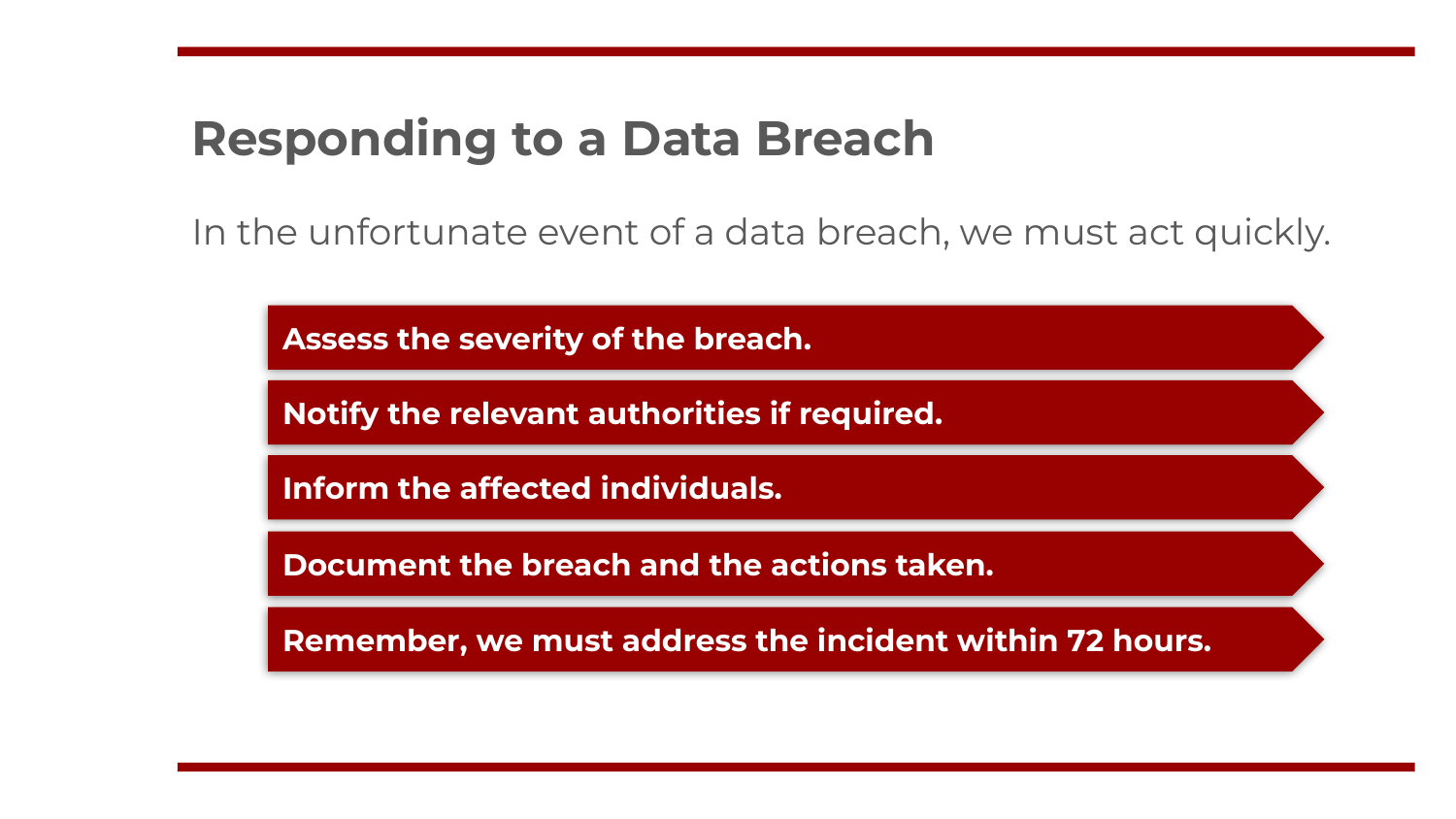

Responding to a Data Breach

In the unfortunate event of a data breach, we must act quickly.
Assess the severity of the breach.
Notify the relevant authorities if required.
Inform the affected individuals.
Document the breach and the actions taken.
Remember, we must address the incident within 72 hours.